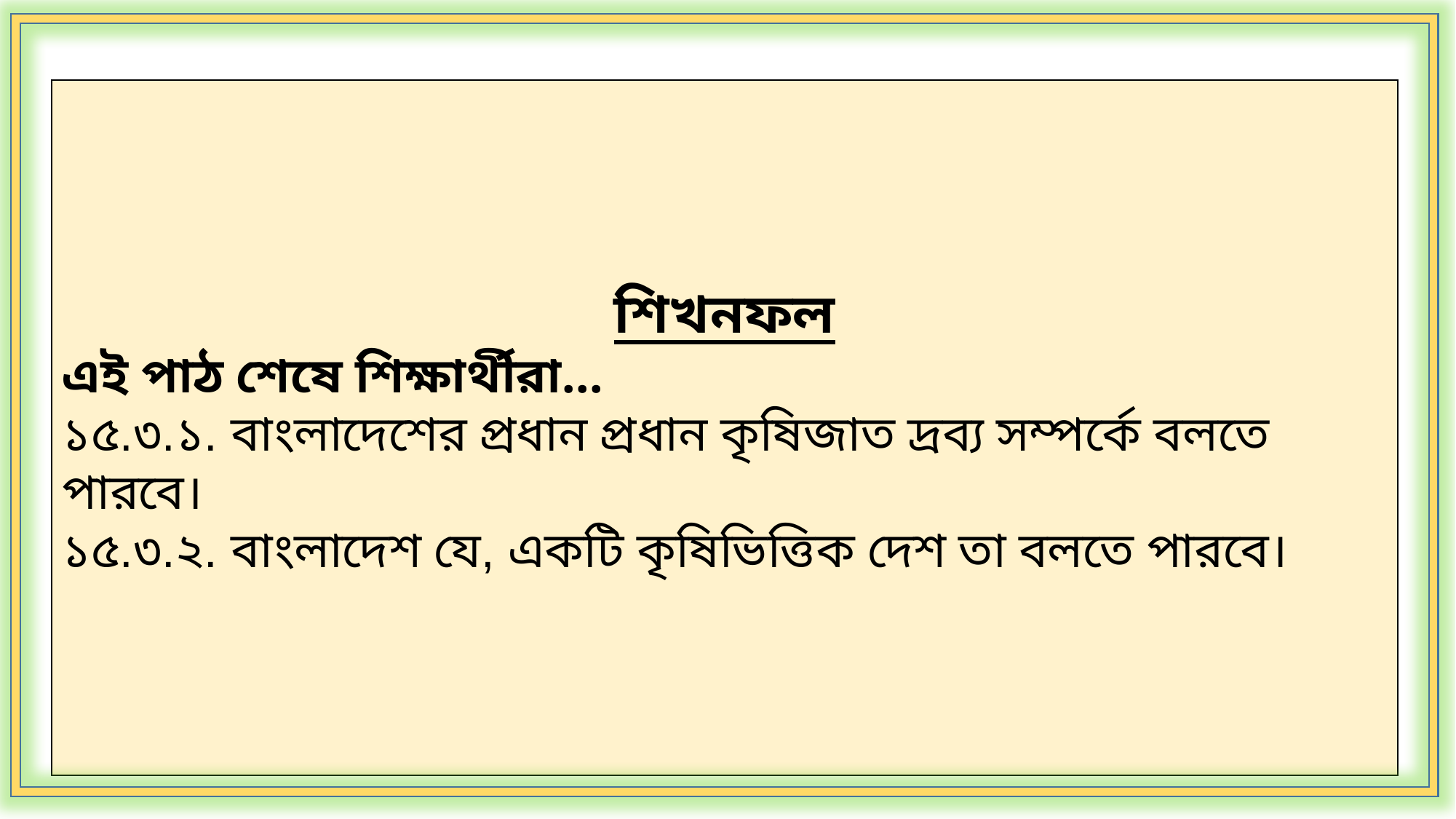

শিখনফল
এই পাঠ শেষে শিক্ষার্থীরা…
১৫.৩.১. বাংলাদেশের প্রধান প্রধান কৃষিজাত দ্রব্য সম্পর্কে বলতে পারবে।
১৫.৩.২. বাংলাদেশ যে, একটি কৃষিভিত্তিক দেশ তা বলতে পারবে।